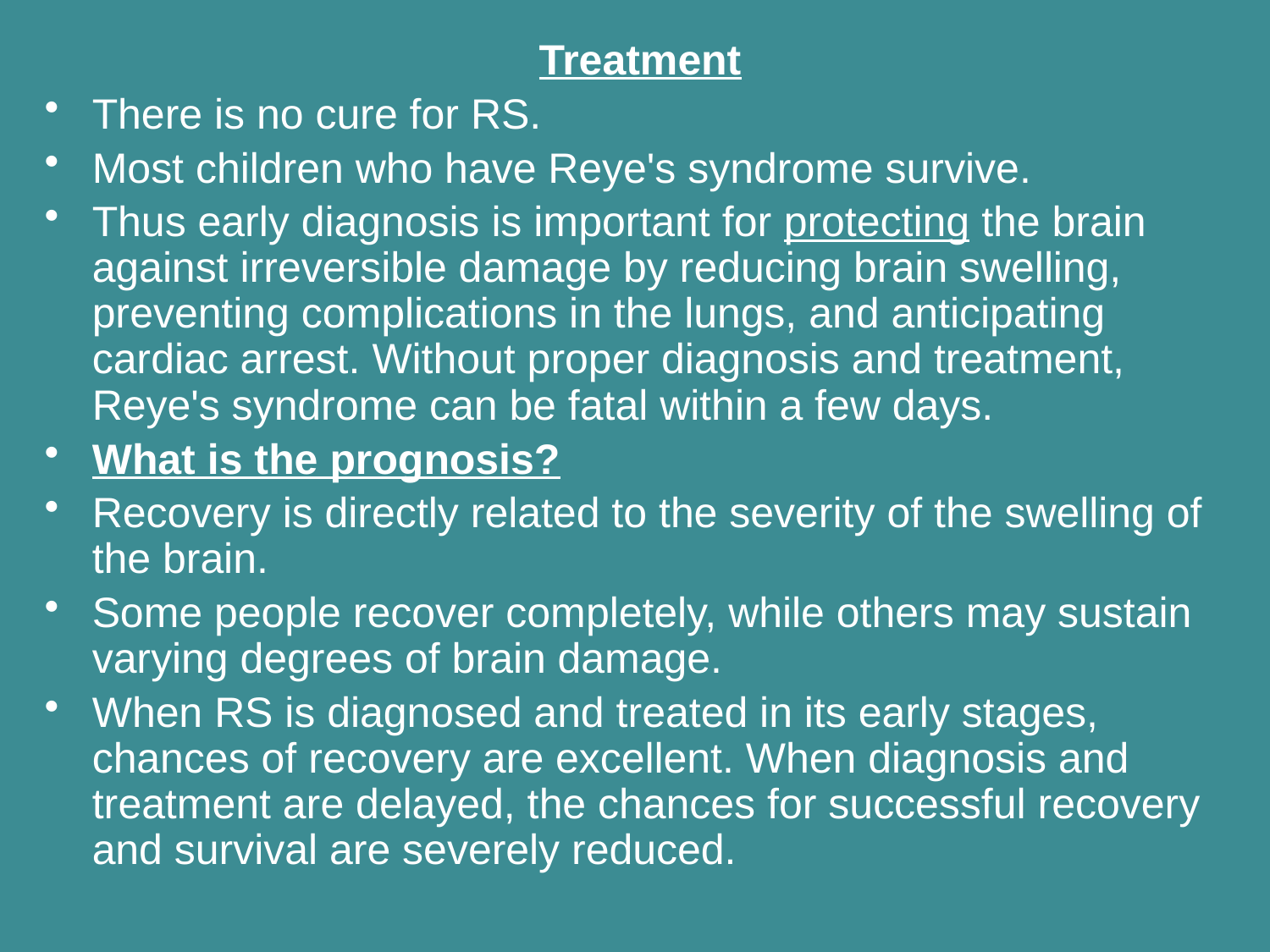

Treatment
There is no cure for RS.
Most children who have Reye's syndrome survive.
Thus early diagnosis is important for protecting the brain against irreversible damage by reducing brain swelling, preventing complications in the lungs, and anticipating cardiac arrest. Without proper diagnosis and treatment, Reye's syndrome can be fatal within a few days.
What is the prognosis?
Recovery is directly related to the severity of the swelling of the brain.
Some people recover completely, while others may sustain varying degrees of brain damage.
When RS is diagnosed and treated in its early stages, chances of recovery are excellent. When diagnosis and treatment are delayed, the chances for successful recovery and survival are severely reduced.